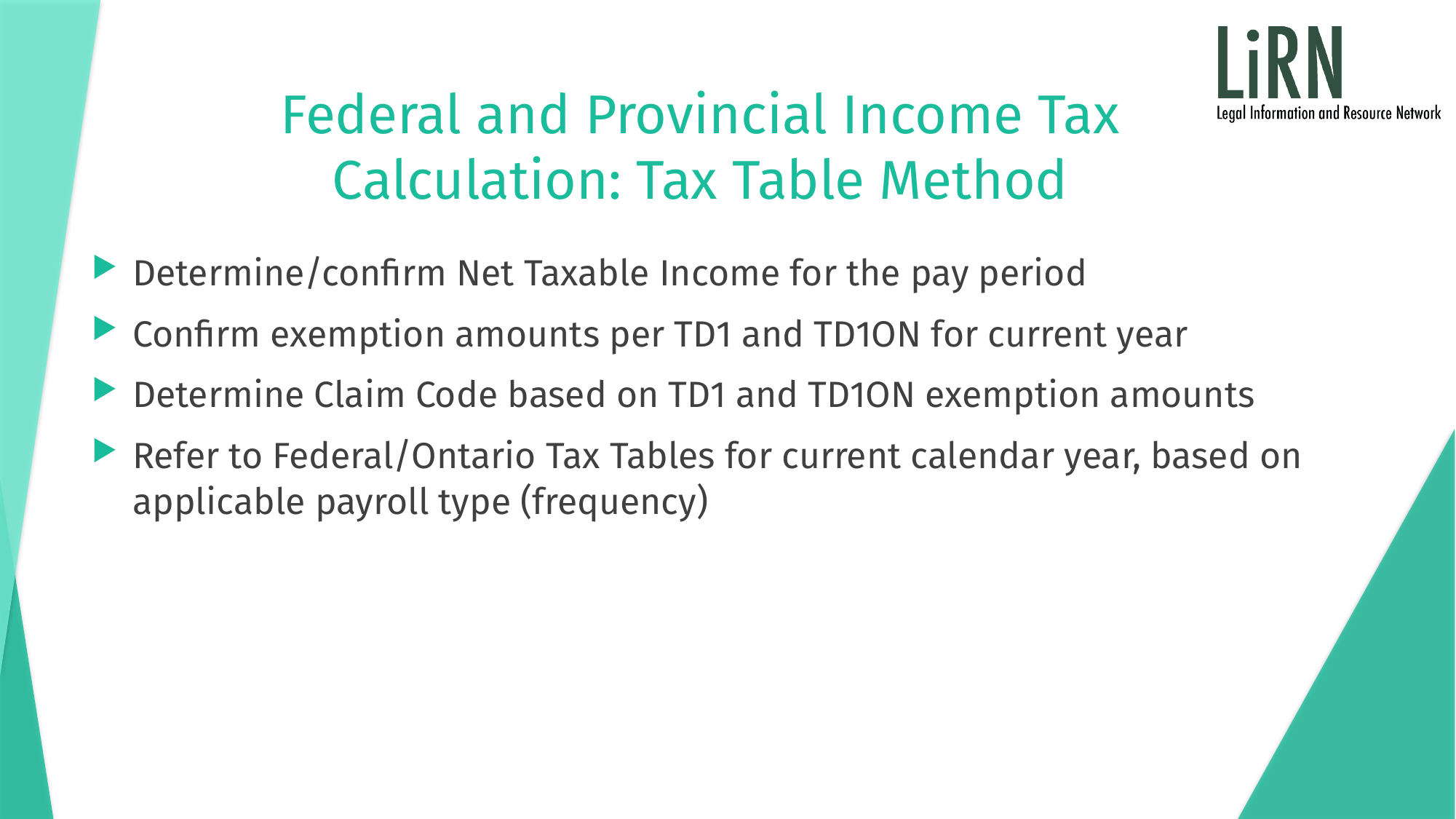

# Federal and Provincial Income Tax Calculation: Tax Table Method
Determine/confirm Net Taxable Income for the pay period
Confirm exemption amounts per TD1 and TD1ON for current year
Determine Claim Code based on TD1 and TD1ON exemption amounts
Refer to Federal/Ontario Tax Tables for current calendar year, based on applicable payroll type (frequency)